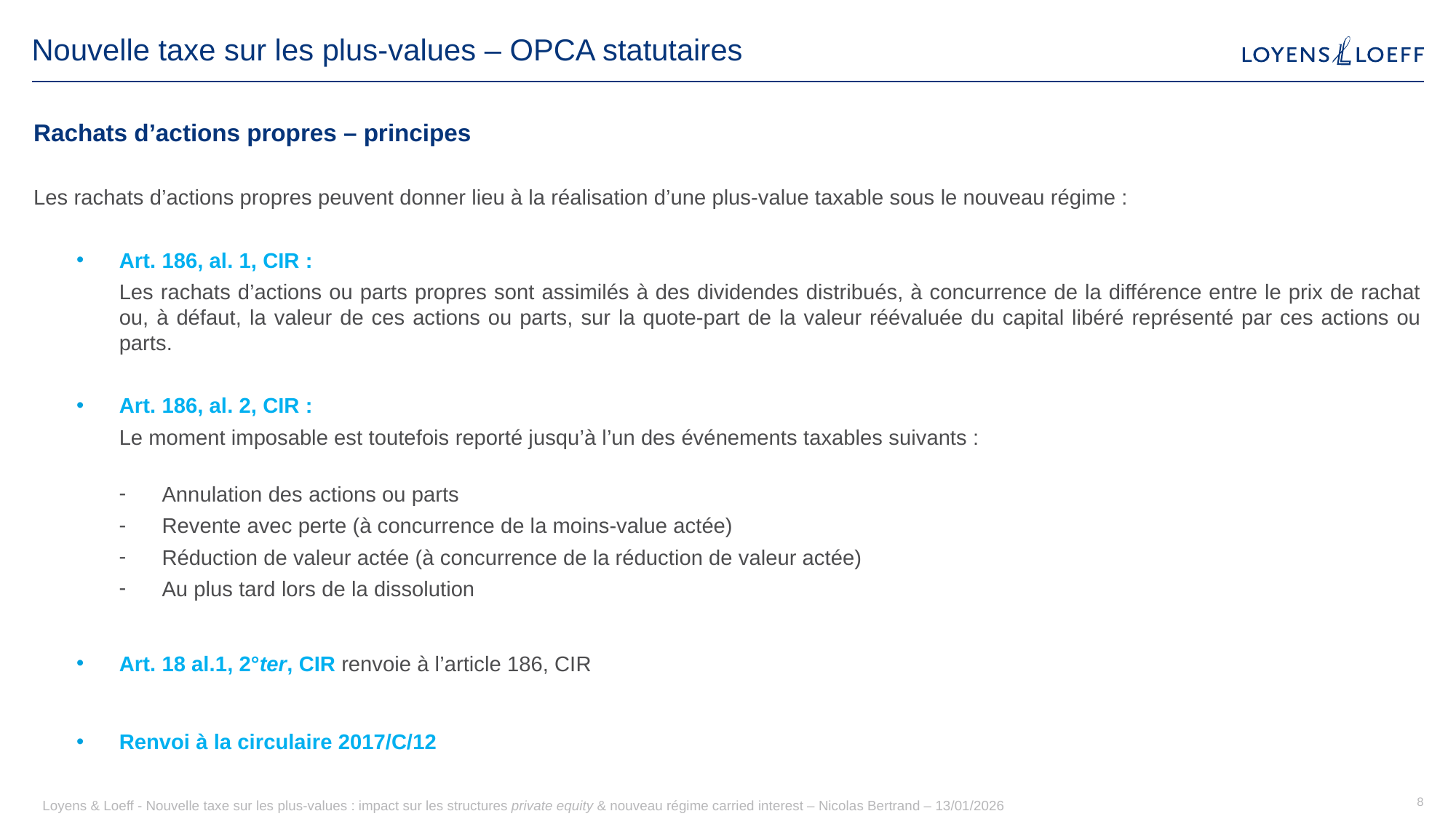

# Nouvelle taxe sur les plus-values – OPCA statutaires
Rachats d’actions propres – principes

Les rachats d’actions propres peuvent donner lieu à la réalisation d’une plus-value taxable sous le nouveau régime :

Art. 186, al. 1, CIR :
Les rachats d’actions ou parts propres sont assimilés à des dividendes distribués, à concurrence de la différence entre le prix de rachat ou, à défaut, la valeur de ces actions ou parts, sur la quote-part de la valeur réévaluée du capital libéré représenté par ces actions ou parts.

Art. 186, al. 2, CIR :
Le moment imposable est toutefois reporté jusqu’à l’un des événements taxables suivants :

Annulation des actions ou parts
Revente avec perte (à concurrence de la moins-value actée)
Réduction de valeur actée (à concurrence de la réduction de valeur actée)
Au plus tard lors de la dissolution

Art. 18 al.1, 2°ter, CIR renvoie à l’article 186, CIR

Renvoi à la circulaire 2017/C/12

Loyens & Loeff - Nouvelle taxe sur les plus-values : impact sur les structures private equity & nouveau régime carried interest – Nicolas Bertrand – 13/01/2026